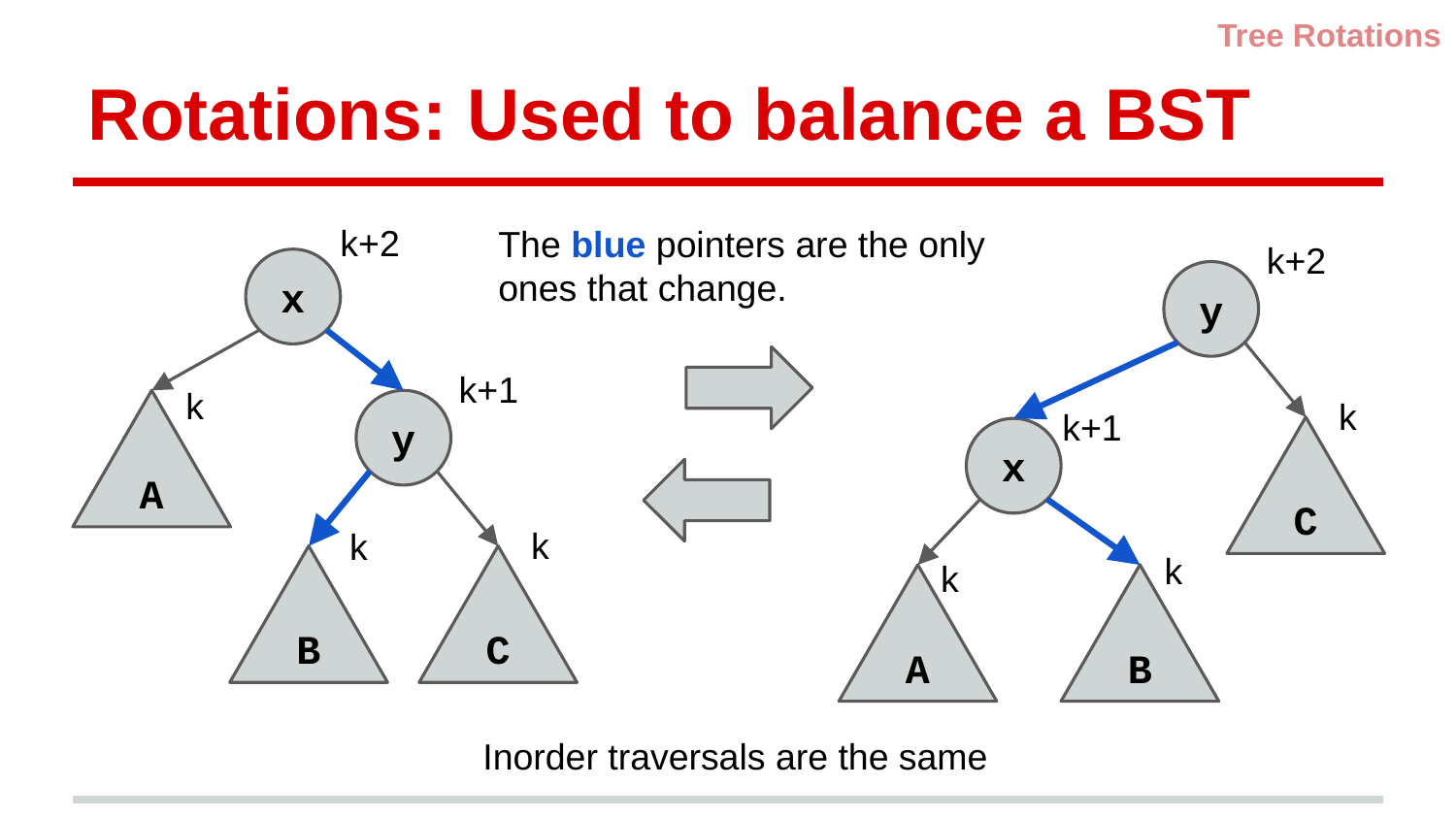

Tree Rotations

# Rotations: Used to balance a BST
k+2
The blue pointers are the only ones that change.
k+2
x
y

k+1
k
k
k+1
A
y
C
x

k
k
k
k
B
C
A
B
Inorder traversals are the same